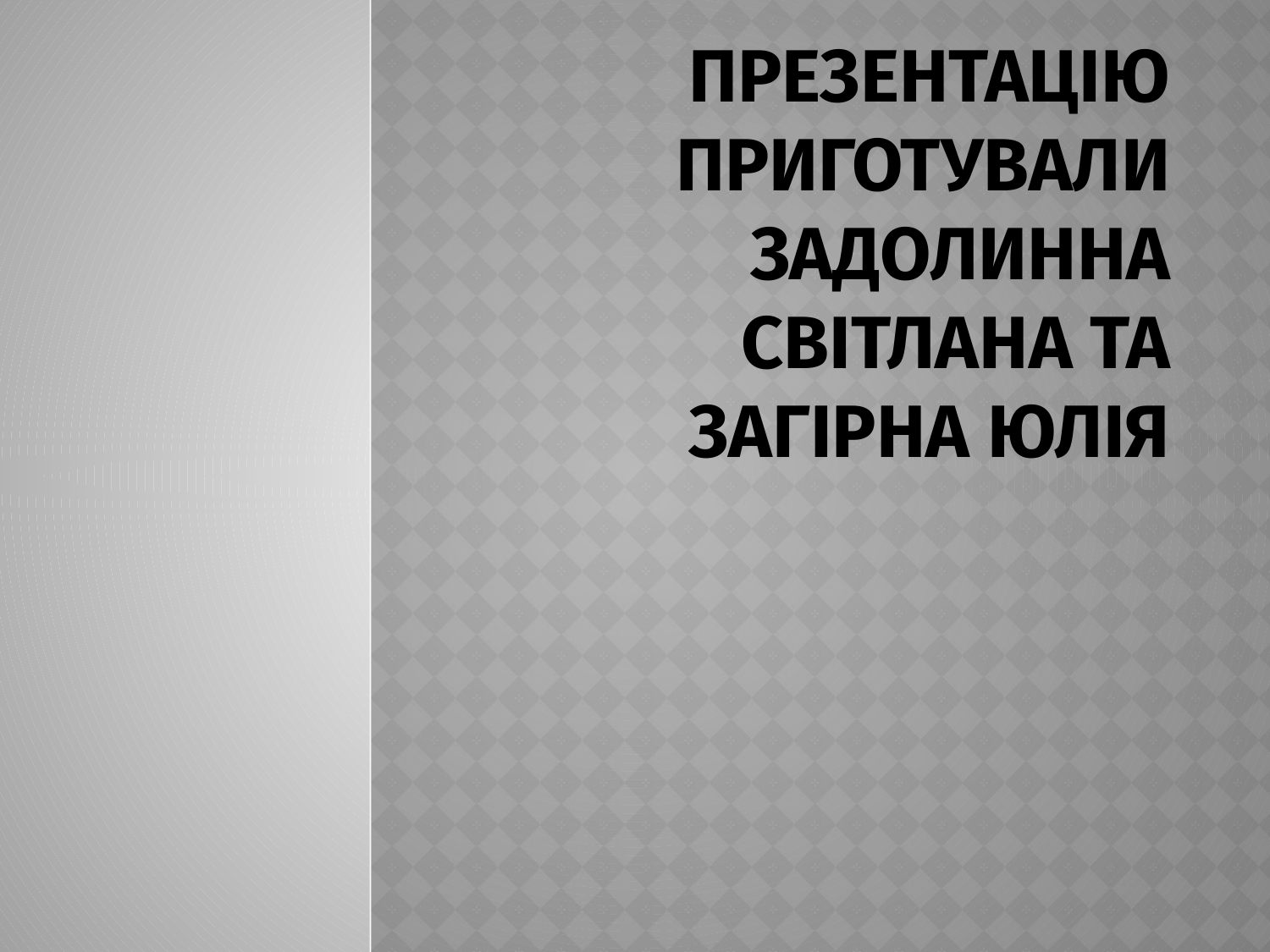

# Презентацію приготували задолинна світлана та загірна юлія